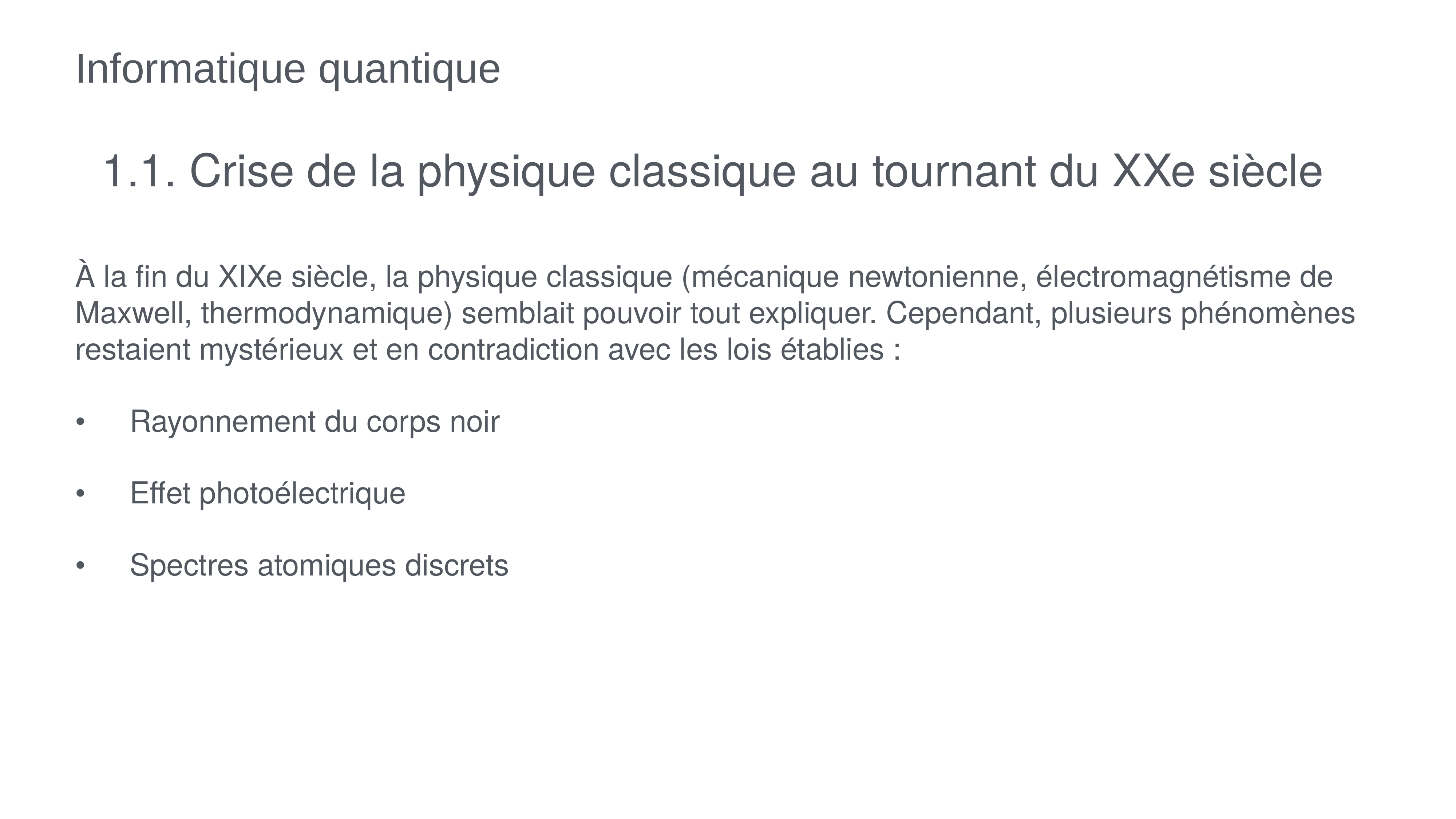

# Informatique quantique
1.1. Crise de la physique classique au tournant du XXe siècle

À la fin du XIXe siècle, la physique classique (mécanique newtonienne, électromagnétisme de Maxwell, thermodynamique) semblait pouvoir tout expliquer. Cependant, plusieurs phénomènes restaient mystérieux et en contradiction avec les lois établies :
•	Rayonnement du corps noir
•	Effet photoélectrique
•	Spectres atomiques discrets